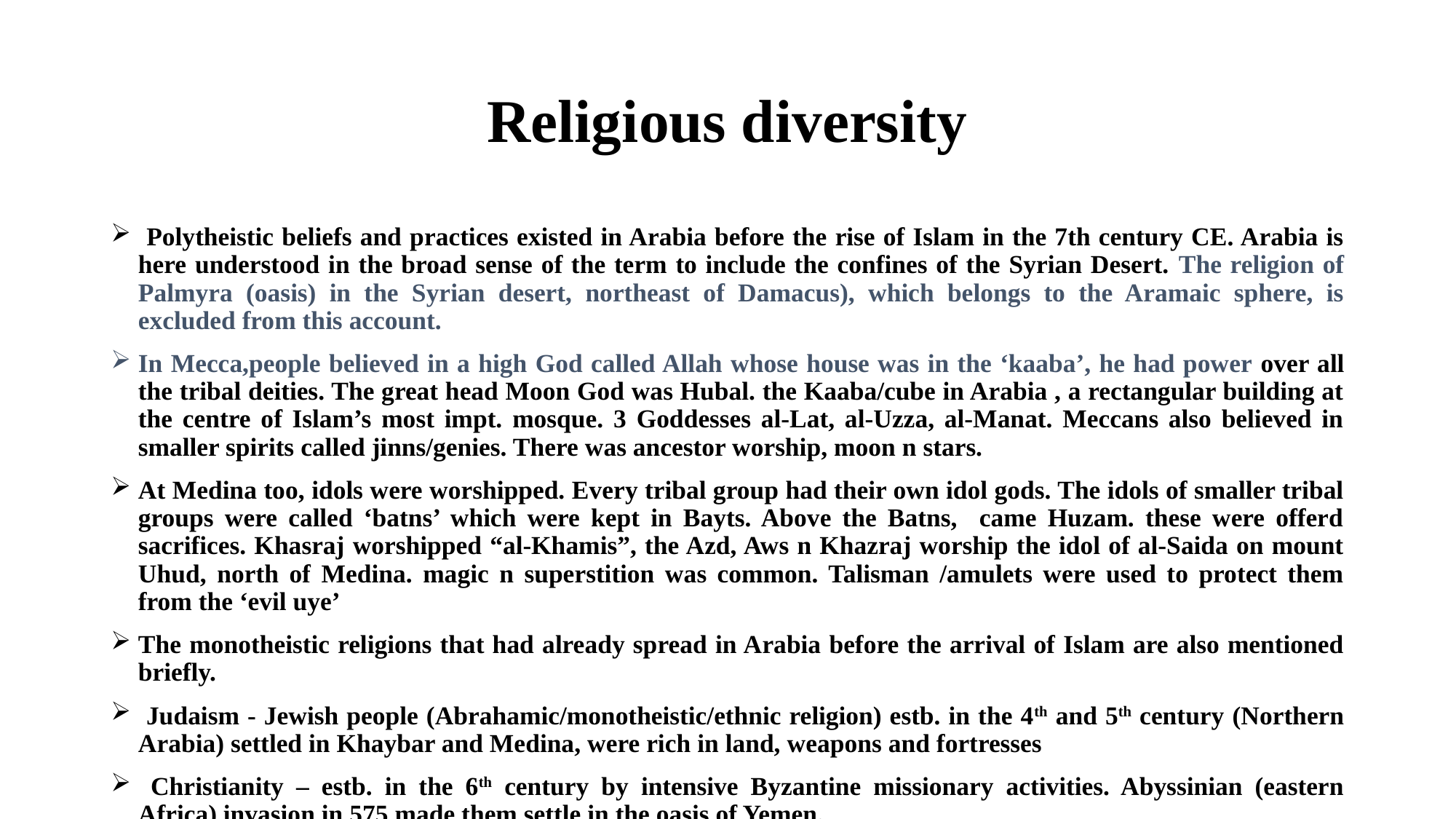

# Religious diversity
 Polytheistic beliefs and practices existed in Arabia before the rise of Islam in the 7th century CE. Arabia is here understood in the broad sense of the term to include the confines of the Syrian Desert. The religion of Palmyra (oasis) in the Syrian desert, northeast of Damacus), which belongs to the Aramaic sphere, is excluded from this account.
In Mecca,people believed in a high God called Allah whose house was in the ‘kaaba’, he had power over all the tribal deities. The great head Moon God was Hubal. the Kaaba/cube in Arabia , a rectangular building at the centre of Islam’s most impt. mosque. 3 Goddesses al-Lat, al-Uzza, al-Manat. Meccans also believed in smaller spirits called jinns/genies. There was ancestor worship, moon n stars.
At Medina too, idols were worshipped. Every tribal group had their own idol gods. The idols of smaller tribal groups were called ‘batns’ which were kept in Bayts. Above the Batns,  came Huzam. these were offerd sacrifices. Khasraj worshipped “al-Khamis”, the Azd, Aws n Khazraj worship the idol of al-Saida on mount Uhud, north of Medina. magic n superstition was common. Talisman /amulets were used to protect them from the ‘evil uye’
The monotheistic religions that had already spread in Arabia before the arrival of Islam are also mentioned briefly.
 Judaism - Jewish people (Abrahamic/monotheistic/ethnic religion) estb. in the 4th and 5th century (Northern Arabia) settled in Khaybar and Medina, were rich in land, weapons and fortresses
 Christianity – estb. in the 6th century by intensive Byzantine missionary activities. Abyssinian (eastern Africa) invasion in 575 made them settle in the oasis of Yemen.